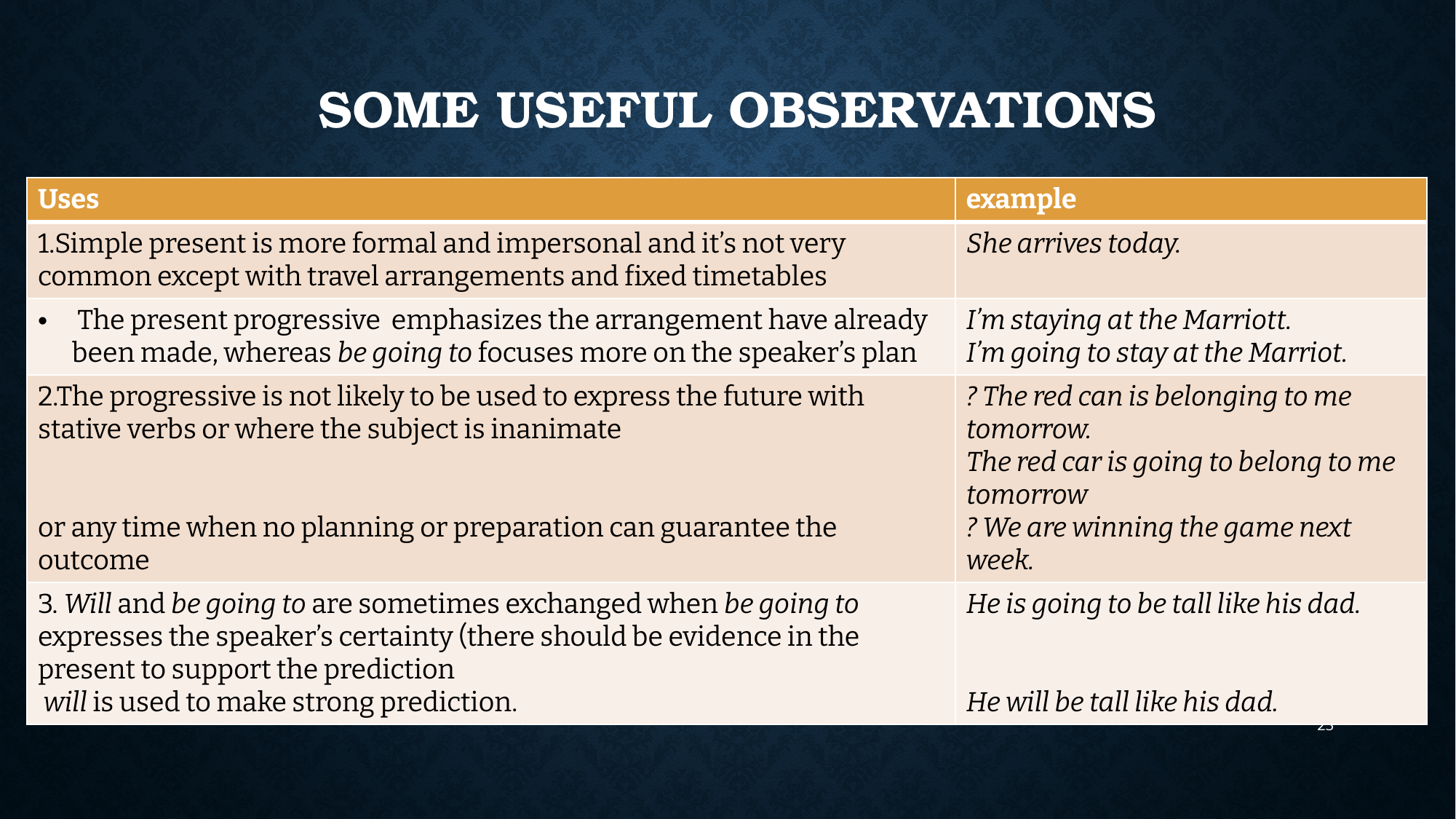

# Some useful OBSERVATIONS
| Uses | example |
| --- | --- |
| 1.Simple present is more formal and impersonal and it’s not very common except with travel arrangements and fixed timetables | She arrives today. |
| The present progressive emphasizes the arrangement have already been made, whereas be going to focuses more on the speaker’s plan | I’m staying at the Marriott. I’m going to stay at the Marriot. |
| 2.The progressive is not likely to be used to express the future with stative verbs or where the subject is inanimate or any time when no planning or preparation can guarantee the outcome | ? The red can is belonging to me tomorrow. The red car is going to belong to me tomorrow ? We are winning the game next week. |
| 3. Will and be going to are sometimes exchanged when be going to expresses the speaker’s certainty (there should be evidence in the present to support the prediction will is used to make strong prediction. | He is going to be tall like his dad. He will be tall like his dad. |
23